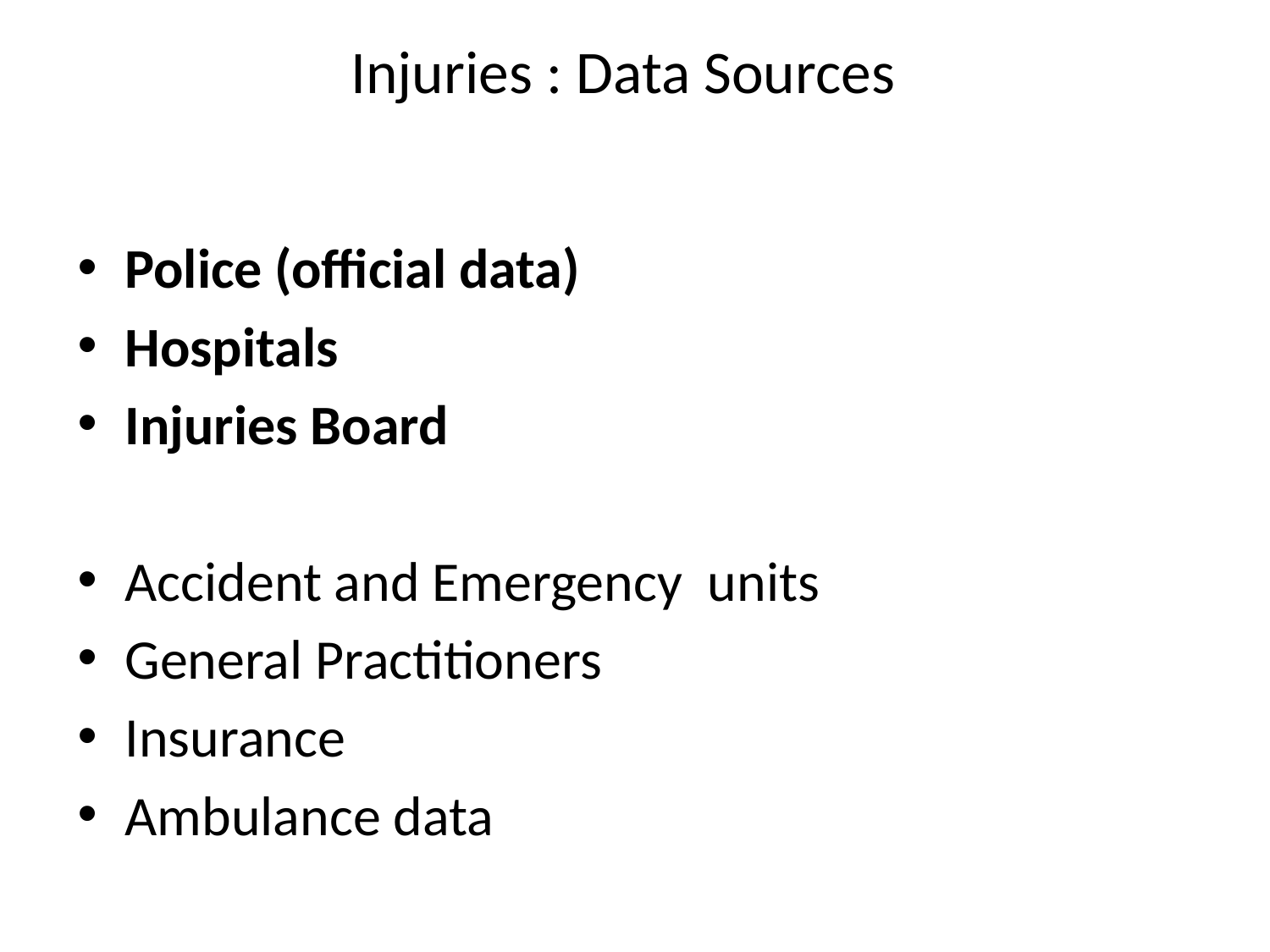

# Injuries : Data Sources
Police (official data)
Hospitals
Injuries Board

Accident and Emergency  units
General Practitioners
Insurance
Ambulance data